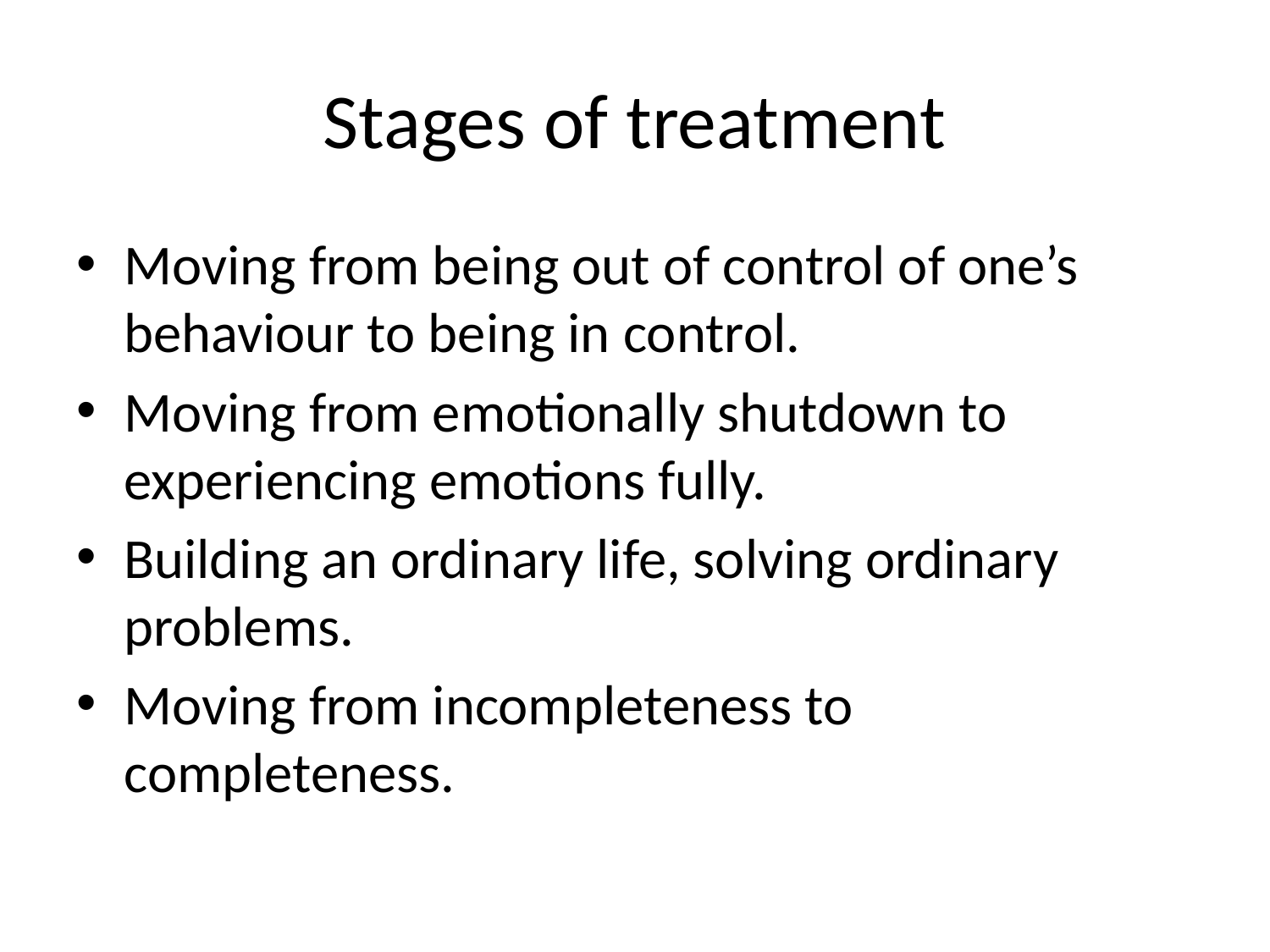

# Stages of treatment
Moving from being out of control of one’s behaviour to being in control.
Moving from emotionally shutdown to experiencing emotions fully.
Building an ordinary life, solving ordinary problems.
Moving from incompleteness to completeness.